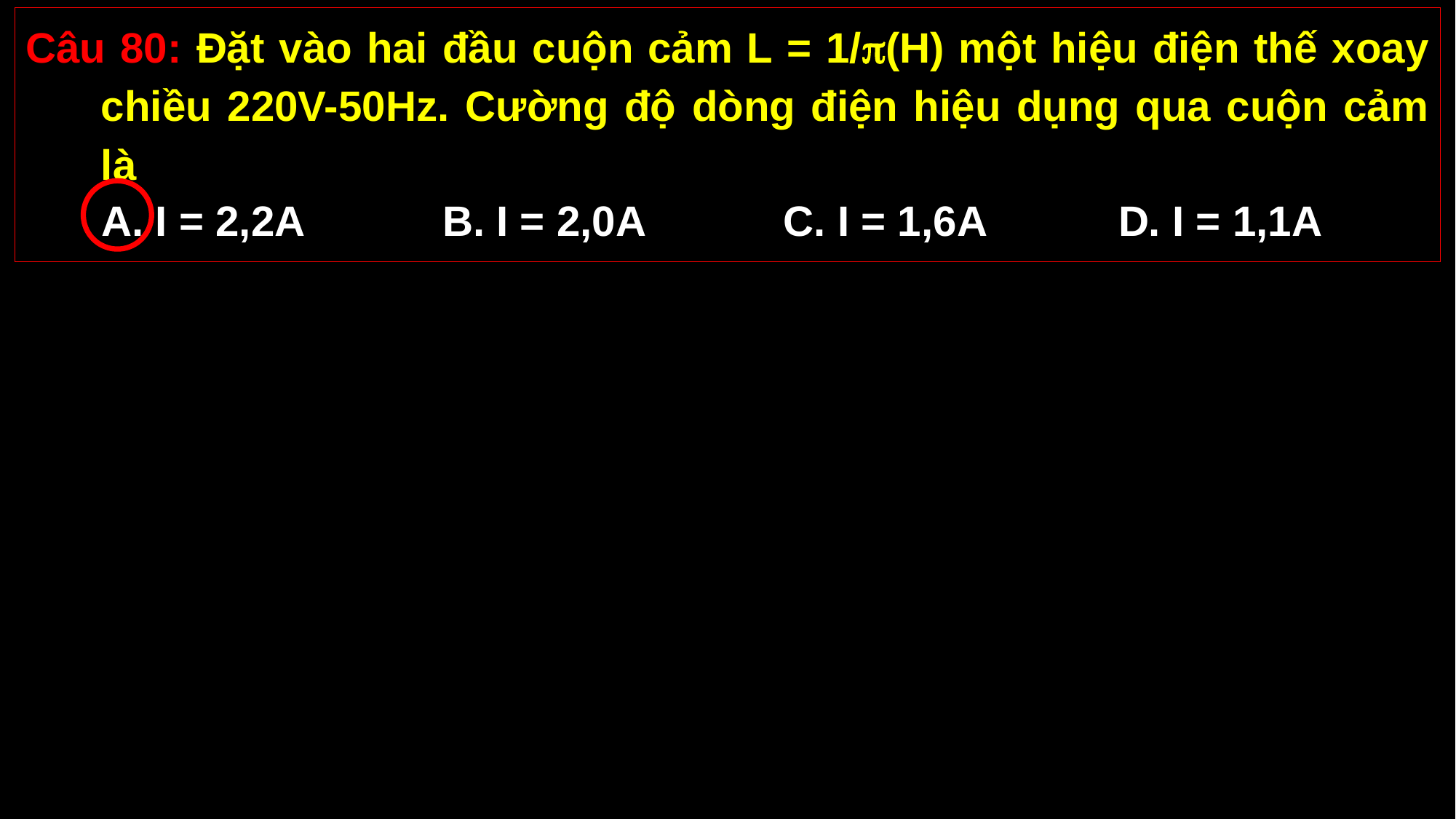

Câu 80: Đặt vào hai đầu cuộn cảm L = 1/π(H) một hiệu điện thế xoay chiều 220V-50Hz. Cường độ dòng điện hiệu dụng qua cuộn cảm là

A. I = 2,2A
B. I = 2,0A
C. I = 1,6A
D. I = 1,1A